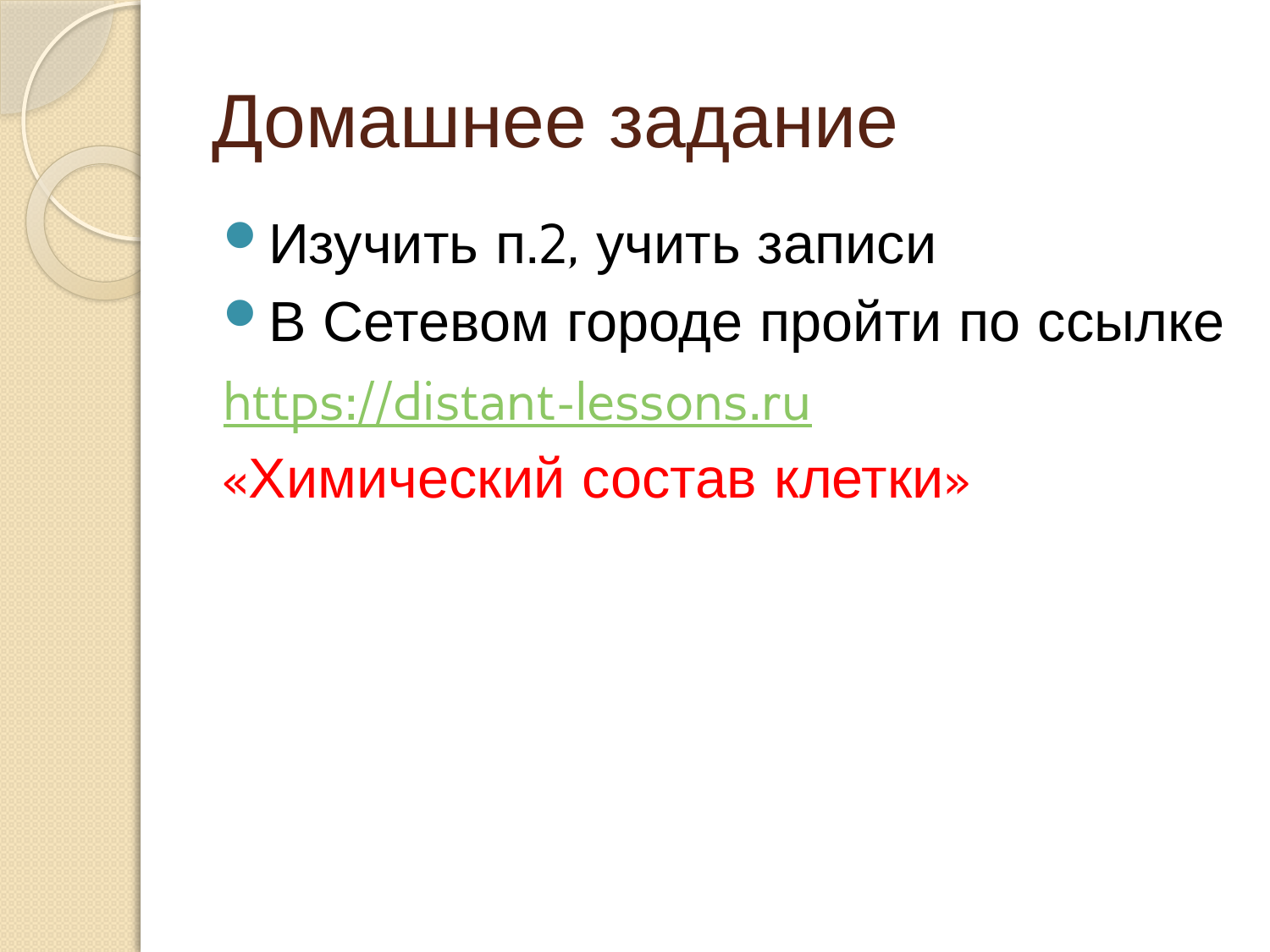

# Домашнее задание
Изучить п.2, учить записи
В Сетевом городе пройти по ссылке
https://distant-lessons.ru
«Химический состав клетки»